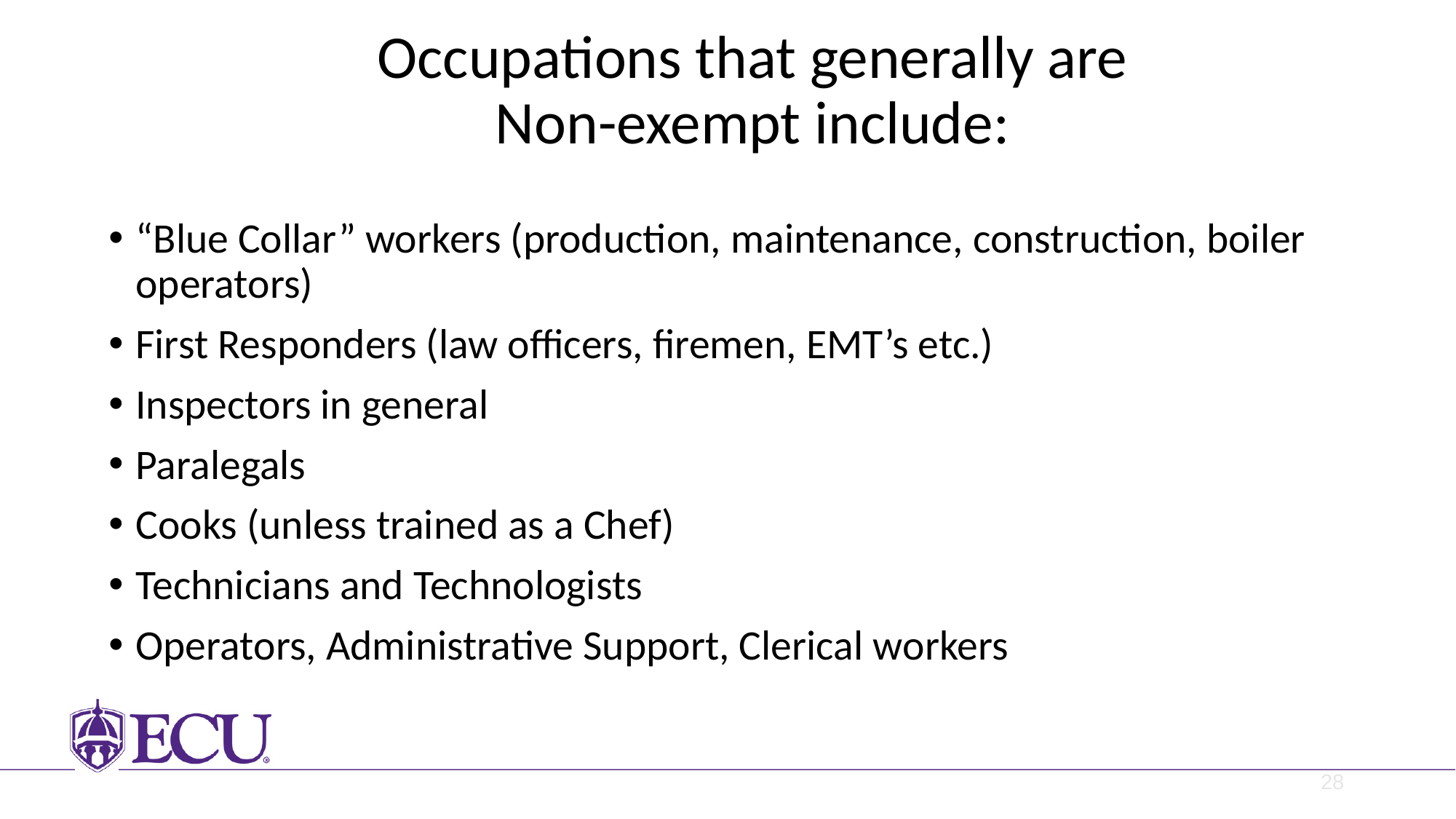

# Occupations that generally are Non-exempt include:
“Blue Collar” workers (production, maintenance, construction, boiler operators)
First Responders (law officers, firemen, EMT’s etc.)
Inspectors in general
Paralegals
Cooks (unless trained as a Chef)
Technicians and Technologists
Operators, Administrative Support, Clerical workers

28